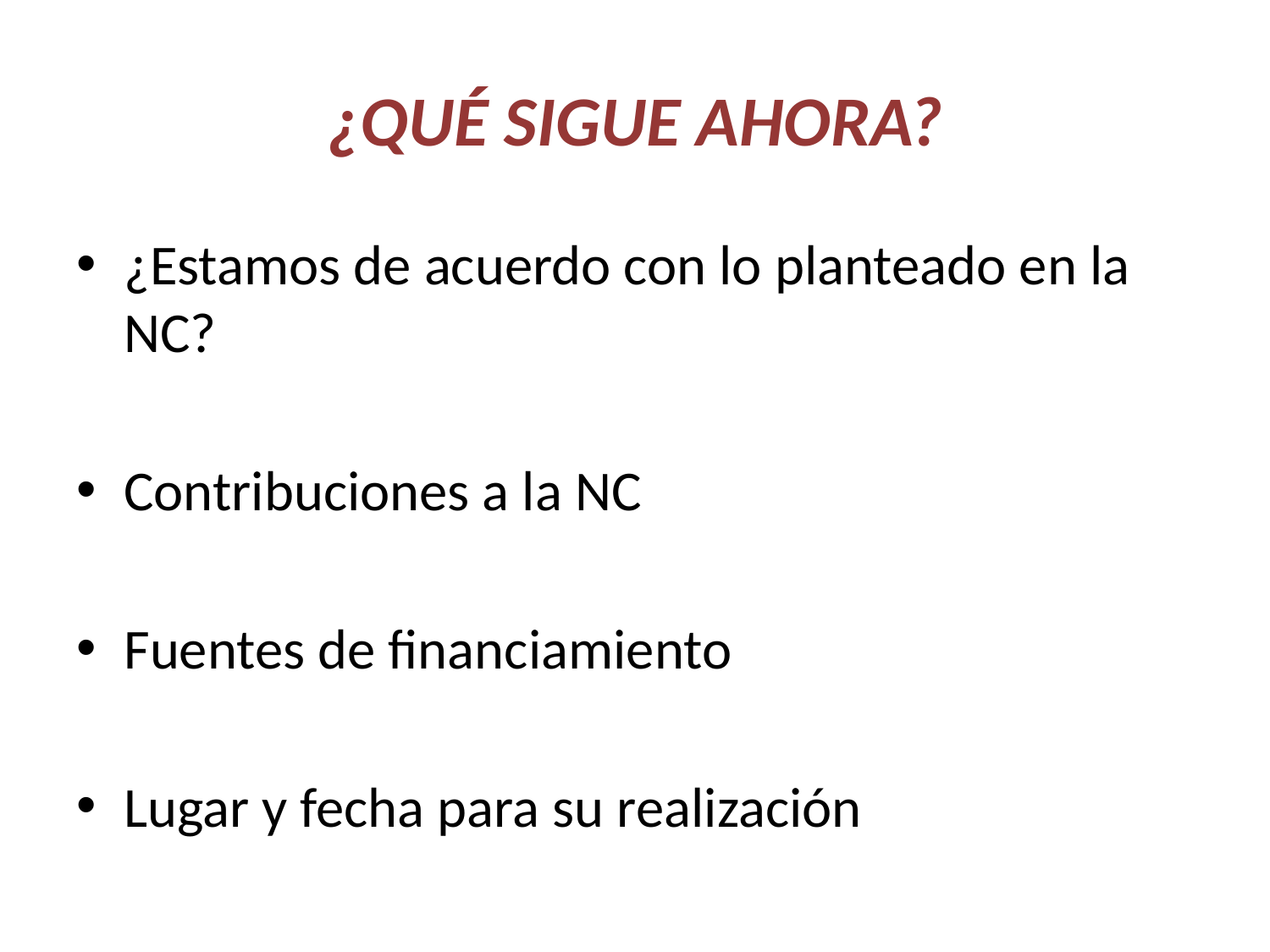

# ¿QUÉ SIGUE AHORA?
¿Estamos de acuerdo con lo planteado en la NC?

Contribuciones a la NC

Fuentes de financiamiento

Lugar y fecha para su realización